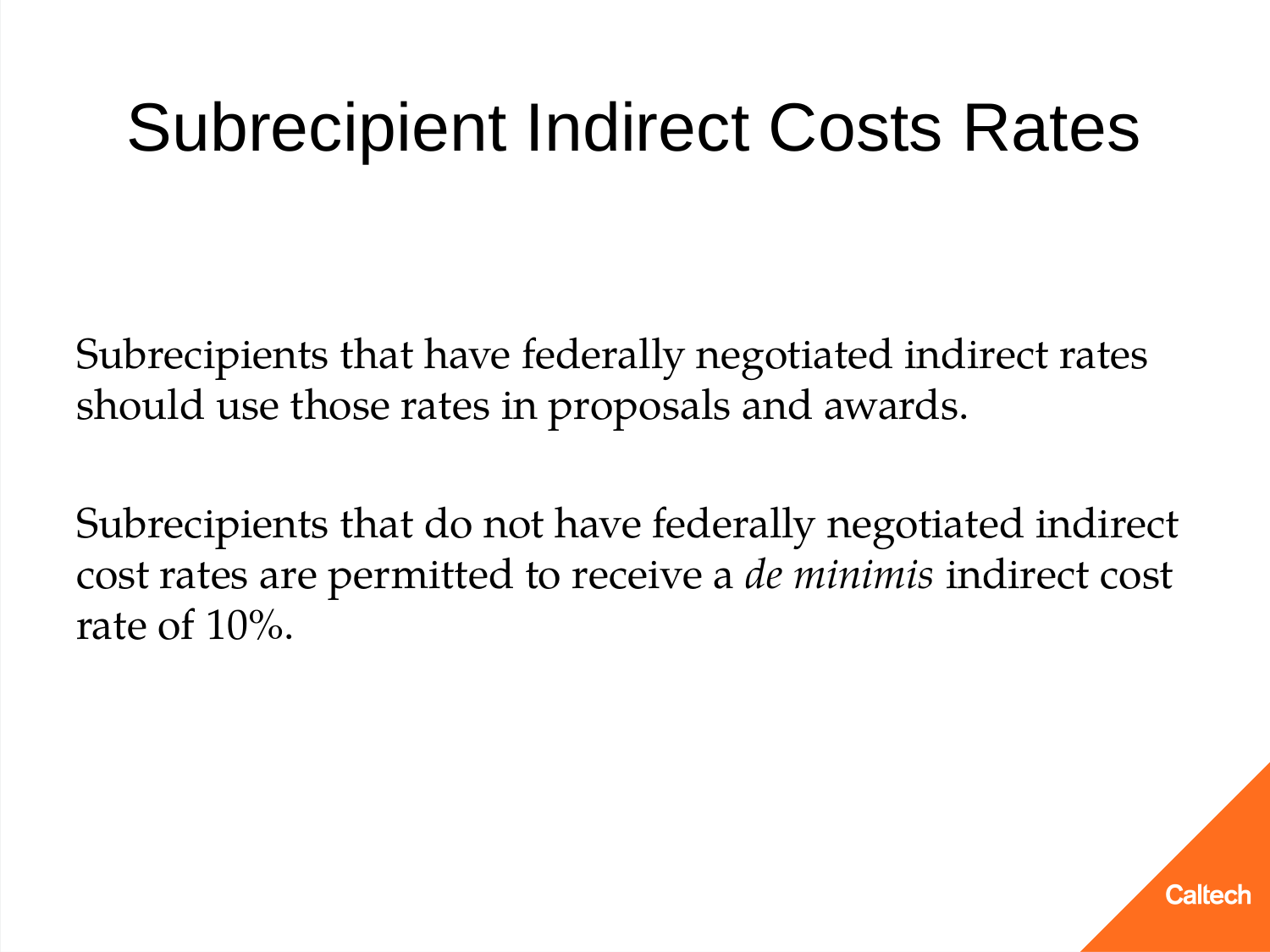

# Subrecipient Indirect Costs Rates
Subrecipients that have federally negotiated indirect rates should use those rates in proposals and awards.

Subrecipients that do not have federally negotiated indirect cost rates are permitted to receive a de minimis indirect cost rate of 10%.